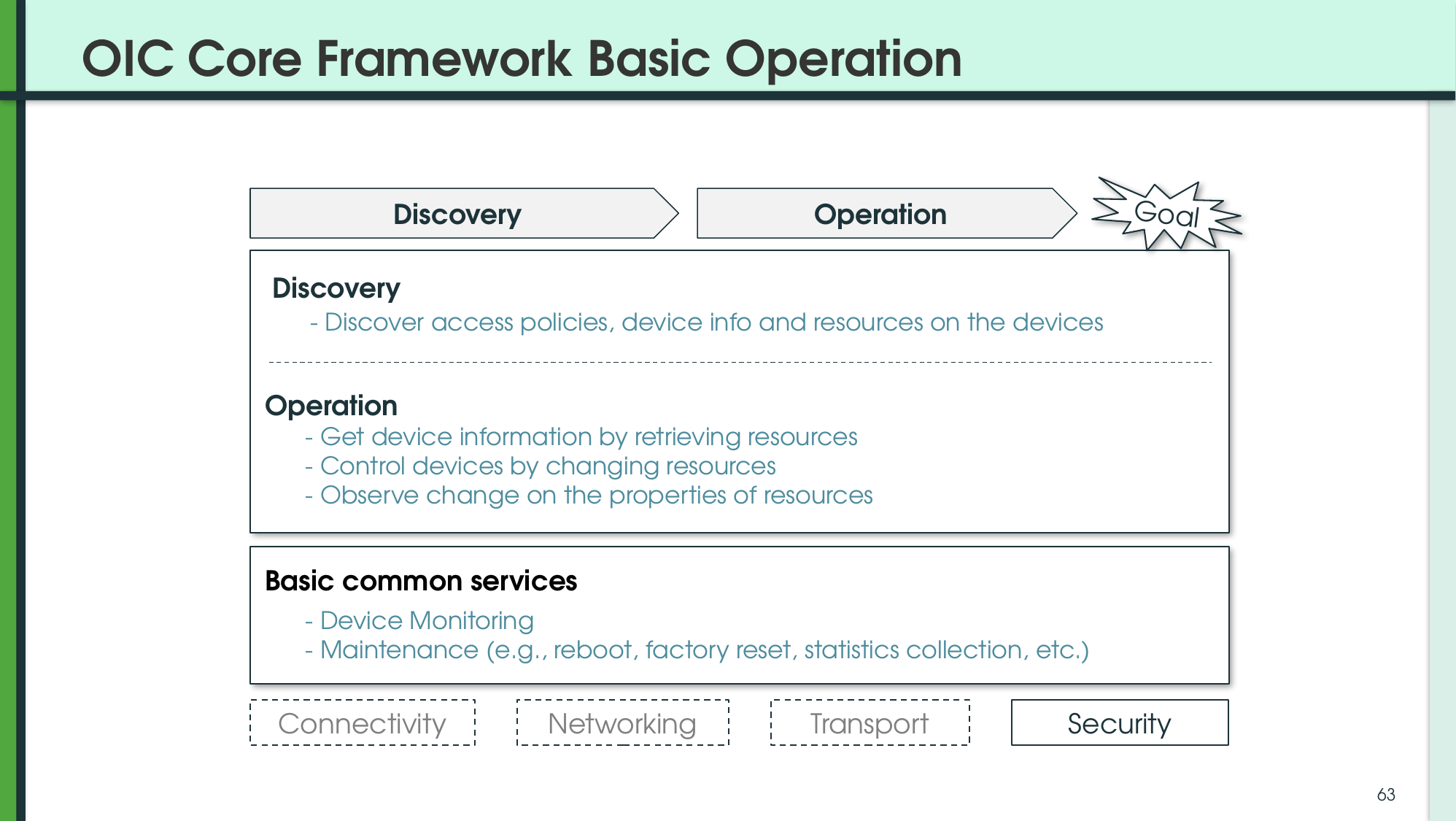

# OIC Core Framework Basic Operation
Goal
Operation
Discovery

Discovery
     - Discover access policies, device info and resources on the devices
Operation
      - Get device information by retrieving resources
      - Control devices by changing resources
      - Observe change on the properties of resources

Basic common services
      - Device Monitoring
      - Maintenance (e.g., reboot, factory reset, statistics collection, etc.)
Connectivity
Networking
Transport
Security
63